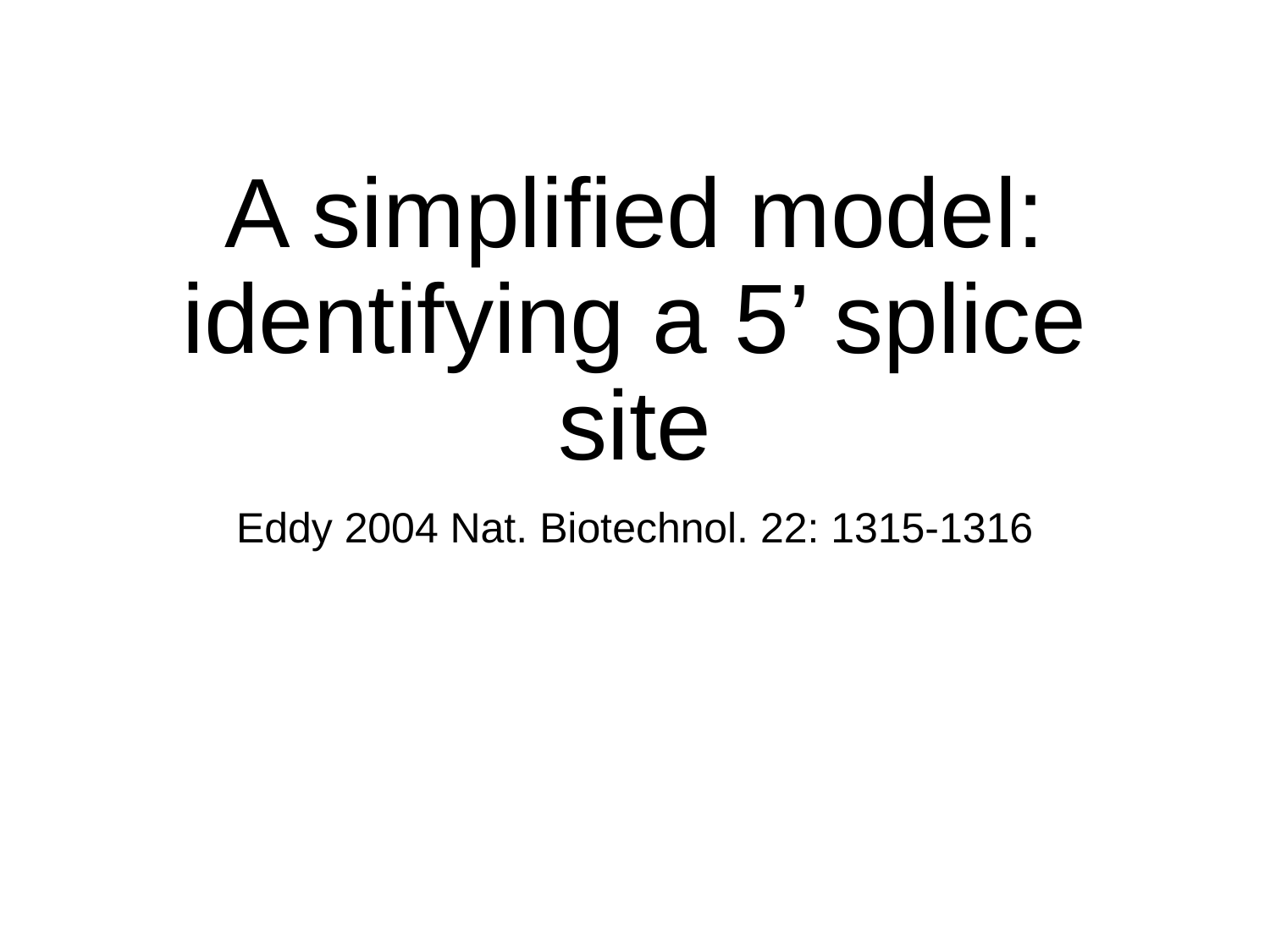

# A simplified model: identifying a 5’ splice site
Eddy 2004 Nat. Biotechnol. 22: 1315-1316